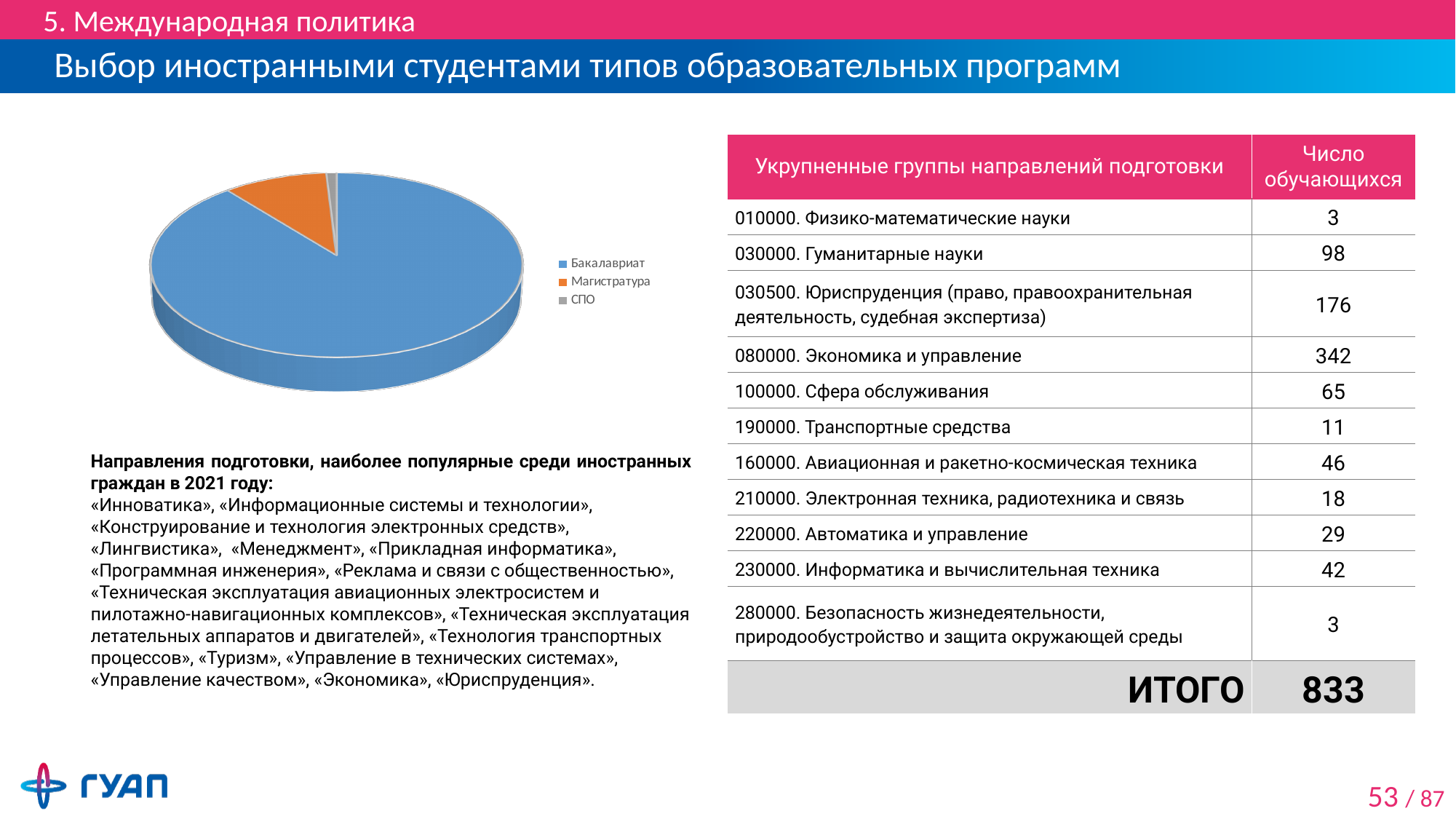

5. Международная политика
# Выбор иностранными студентами типов образовательных программ

[unsupported chart]

| Укрупненные группы направлений подготовки | Число обучающихся |
| --- | --- |
| 010000. Физико-математические науки | 3 |
| 030000. Гуманитарные науки | 98 |
| 030500. Юриспруденция (право, правоохранительная деятельность, судебная экспертиза) | 176 |
| 080000. Экономика и управление | 342 |
| 100000. Сфера обслуживания | 65 |
| 190000. Транспортные средства | 11 |
| 160000. Авиационная и ракетно-космическая техника | 46 |
| 210000. Электронная техника, радиотехника и связь | 18 |
| 220000. Автоматика и управление | 29 |
| 230000. Информатика и вычислительная техника | 42 |
| 280000. Безопасность жизнедеятельности, природообустройство и защита окружающей среды | 3 |
| ИТОГО | 833 |
Направления подготовки, наиболее популярные среди иностранных граждан в 2021 году:
«Инноватика», «Информационные системы и технологии», «Конструирование и технология электронных средств», «Лингвистика»,  «Менеджмент», «Прикладная информатика», «Программная инженерия», «Реклама и связи с общественностью», «Техническая эксплуатация авиационных электросистем и пилотажно-навигационных комплексов», «Техническая эксплуатация летательных аппаратов и двигателей», «Технология транспортных процессов», «Туризм», «Управление в технических системах», «Управление качеством», «Экономика», «Юриспруденция».